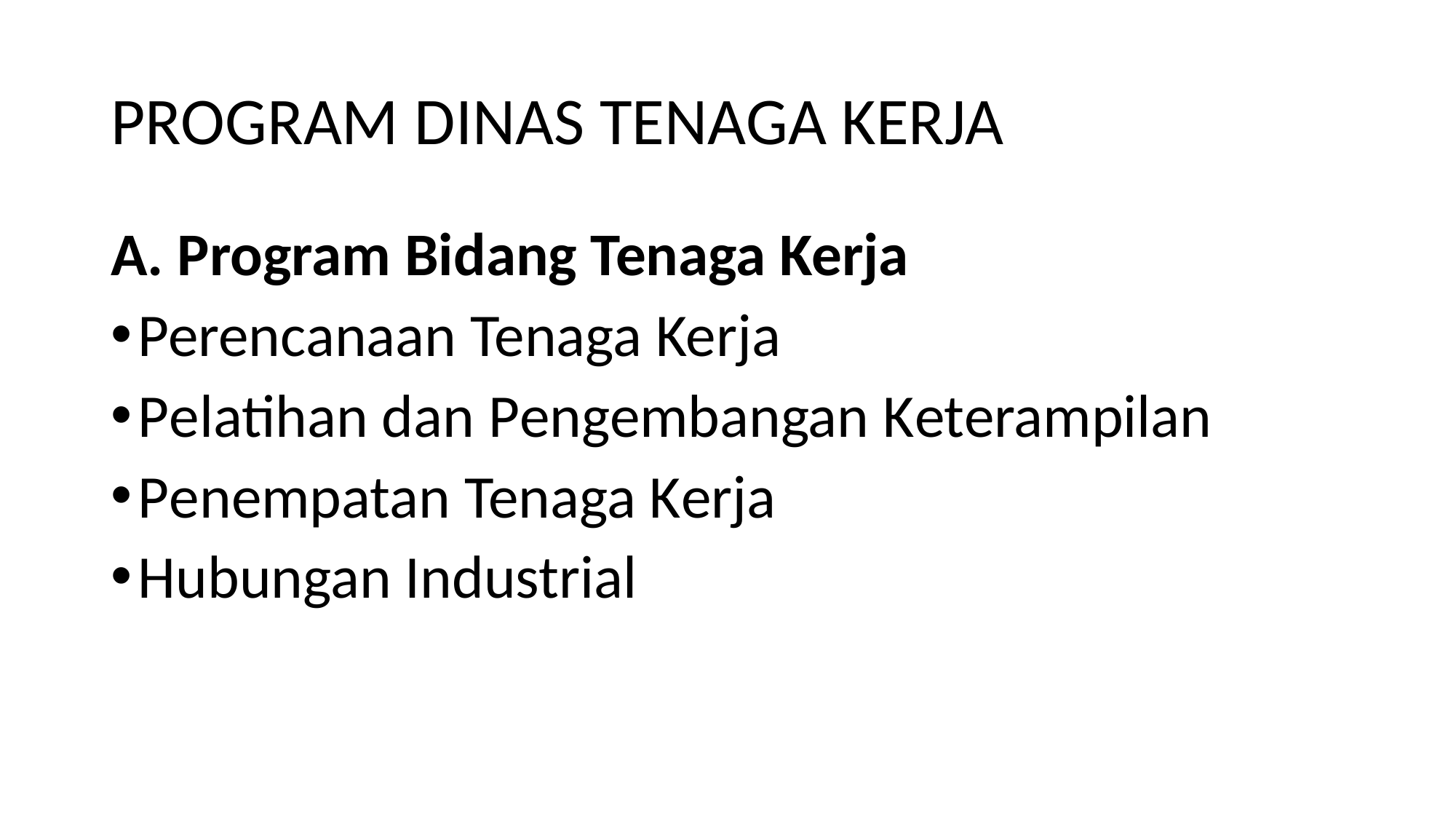

# PROGRAM DINAS TENAGA KERJA
A. Program Bidang Tenaga Kerja
Perencanaan Tenaga Kerja
Pelatihan dan Pengembangan Keterampilan
Penempatan Tenaga Kerja
Hubungan Industrial